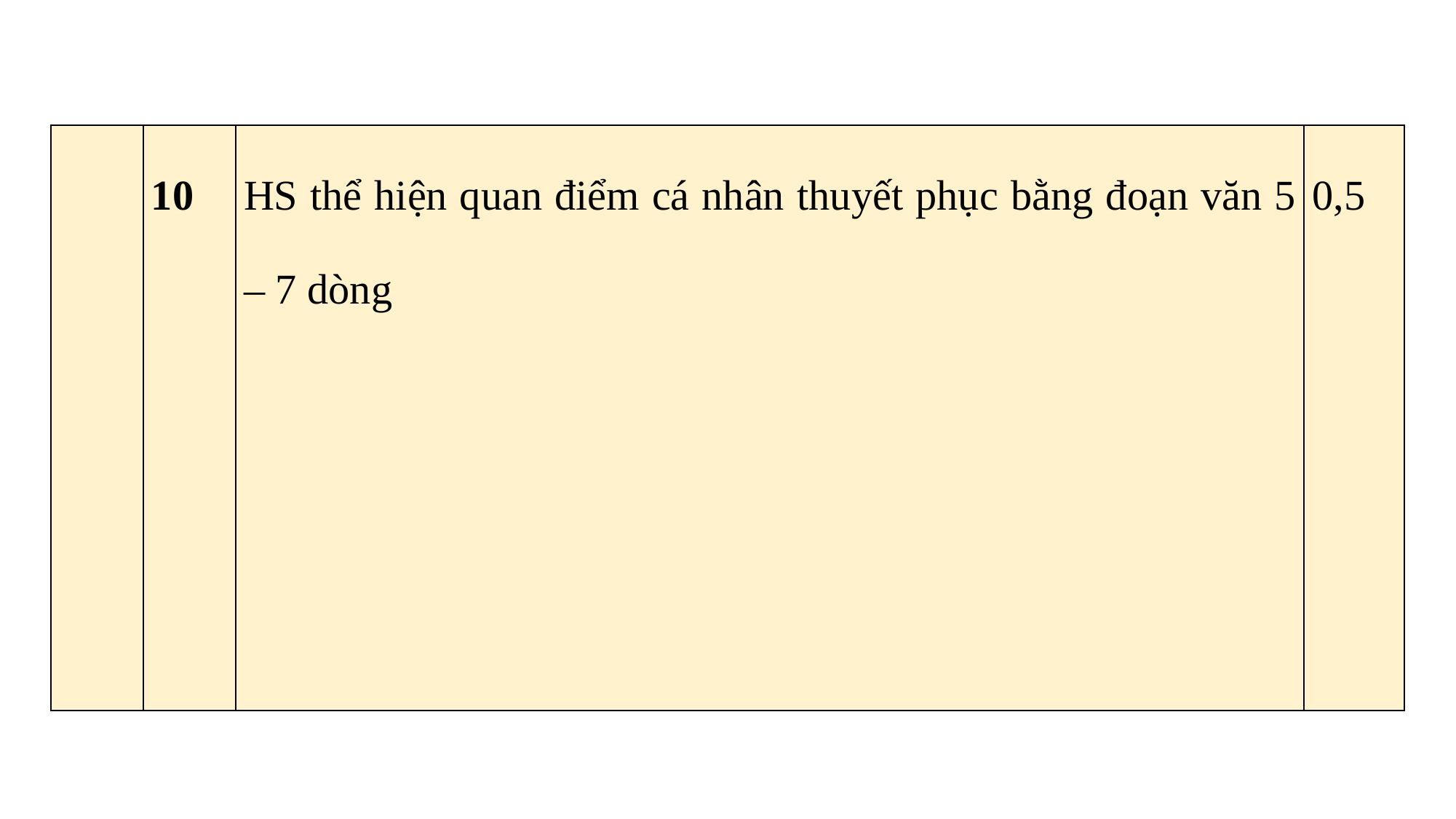

|  | 10 | HS thể hiện quan điểm cá nhân thuyết phục bằng đoạn văn 5 – 7 dòng | 0,5 |
| --- | --- | --- | --- |